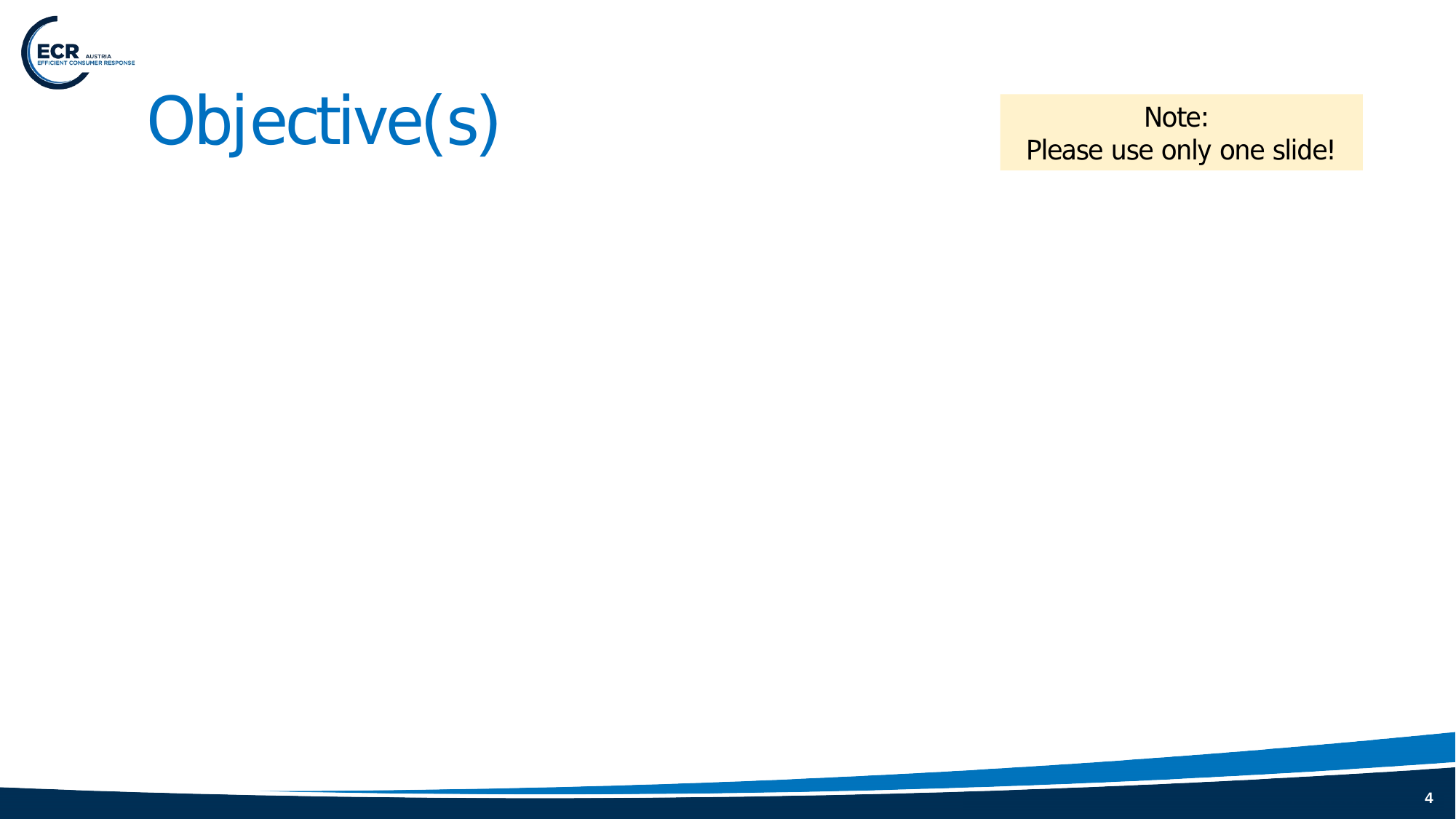

# Objective(s)
Note:
Please use only one slide!

4